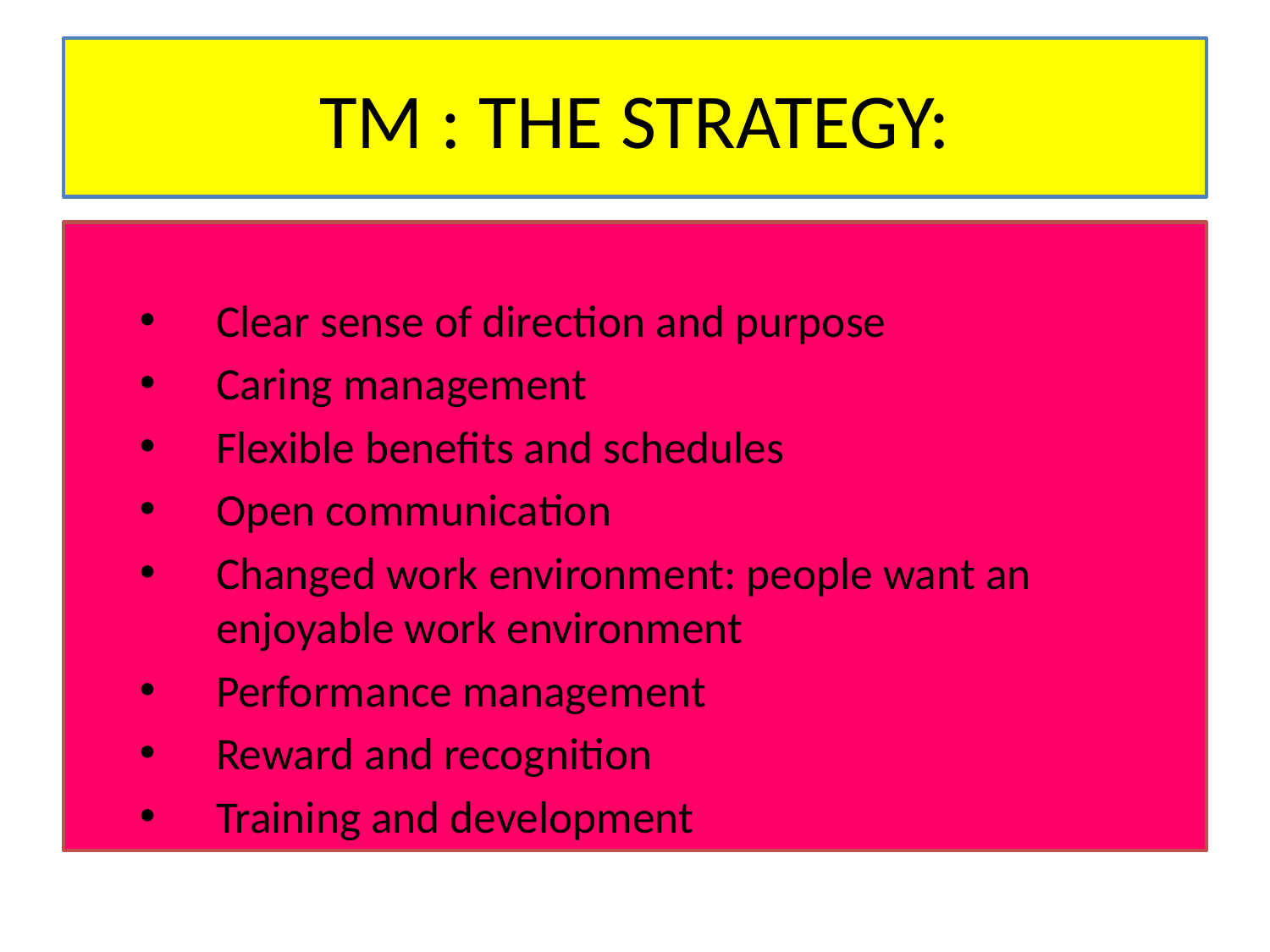

# TM : THE STRATEGY:

Clear sense of direction and purpose
Caring management
Flexible benefits and schedules
Open communication
Changed work environment: people want an enjoyable work environment
Performance management
Reward and recognition
Training and development